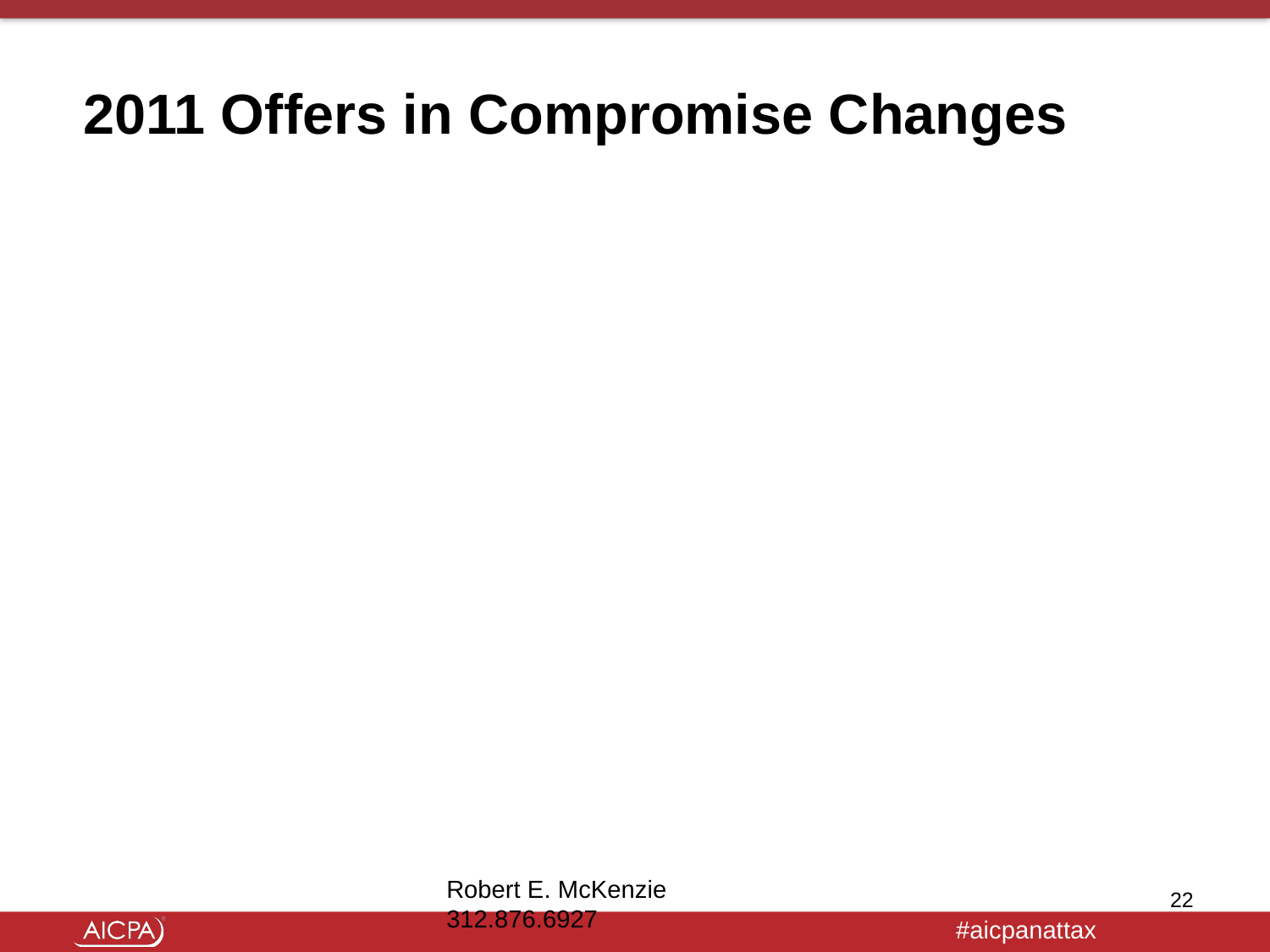

# 2011 Offers in Compromise Changes
IRS expanded streamlined Offer in Compromise (OIC) program to cover a larger group of struggling taxpayers.
Streamlined OIC  expanded to allow taxpayers with annual incomes up to $100,000 to participate.
Participants must have tax liability of less than $50,000, doubling the current limit of $25,000 or less.
OICs are subject to acceptance based on legal requirements.
Generally, an offer will not be accepted if the IRS believes that the liability can be paid in full as a lump sum or through a payment agreement.
Robert E. McKenzie 312.876.6927
22
1/27/2016